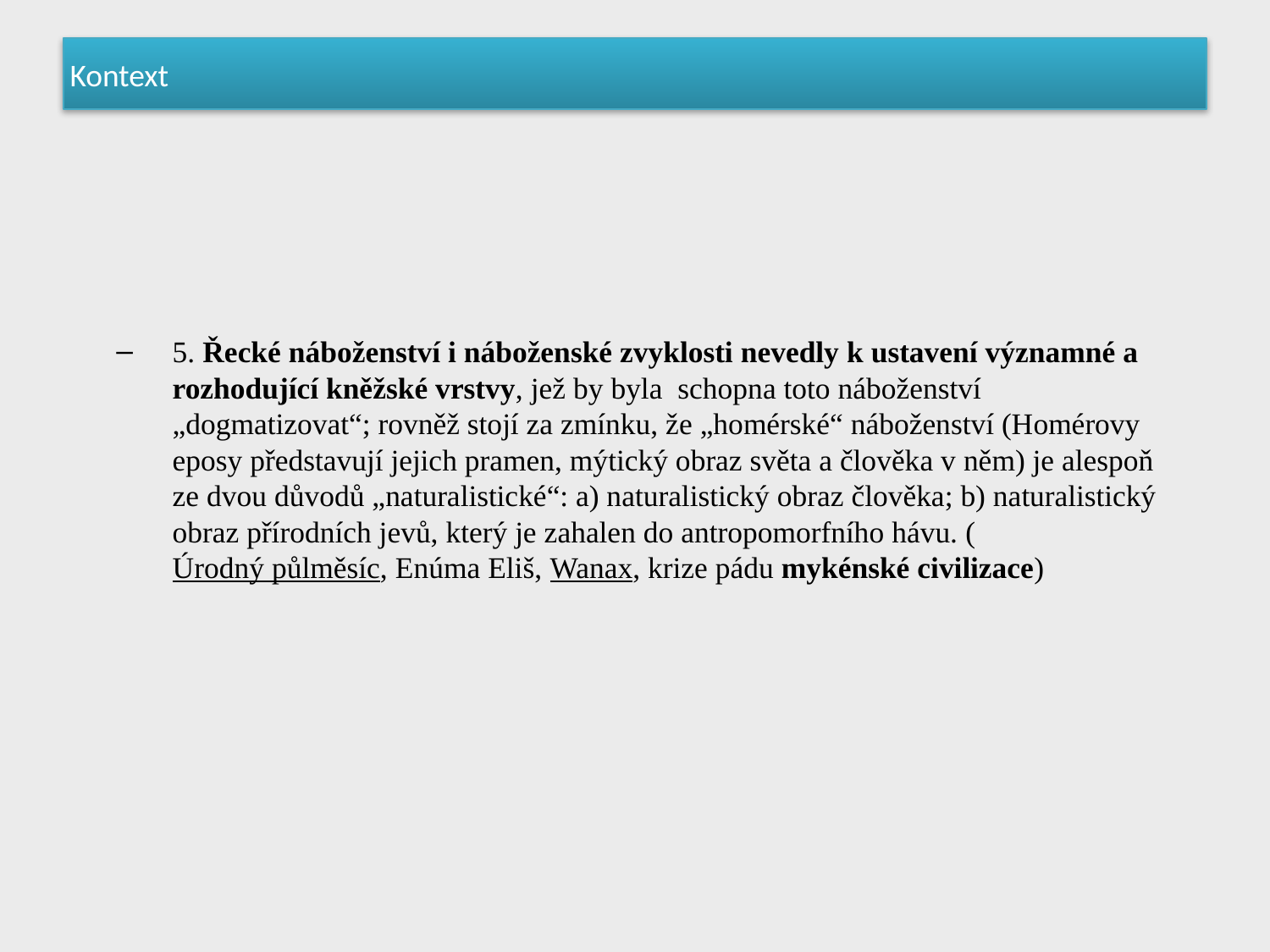

# Kontext
5. Řecké náboženství i náboženské zvyklosti nevedly k ustavení významné a rozhodující kněžské vrstvy, jež by byla  schopna toto náboženství „dogmatizovat“; rovněž stojí za zmínku, že „homérské“ náboženství (Homérovy eposy představují jejich pramen, mýtický obraz světa a člověka v něm) je alespoň ze dvou důvodů „naturalistické“: a) naturalistický obraz člověka; b) naturalistický obraz přírodních jevů, který je zahalen do antropomorfního hávu. (Úrodný půlměsíc, Enúma Eliš, Wanax, krize pádu mykénské civilizace)